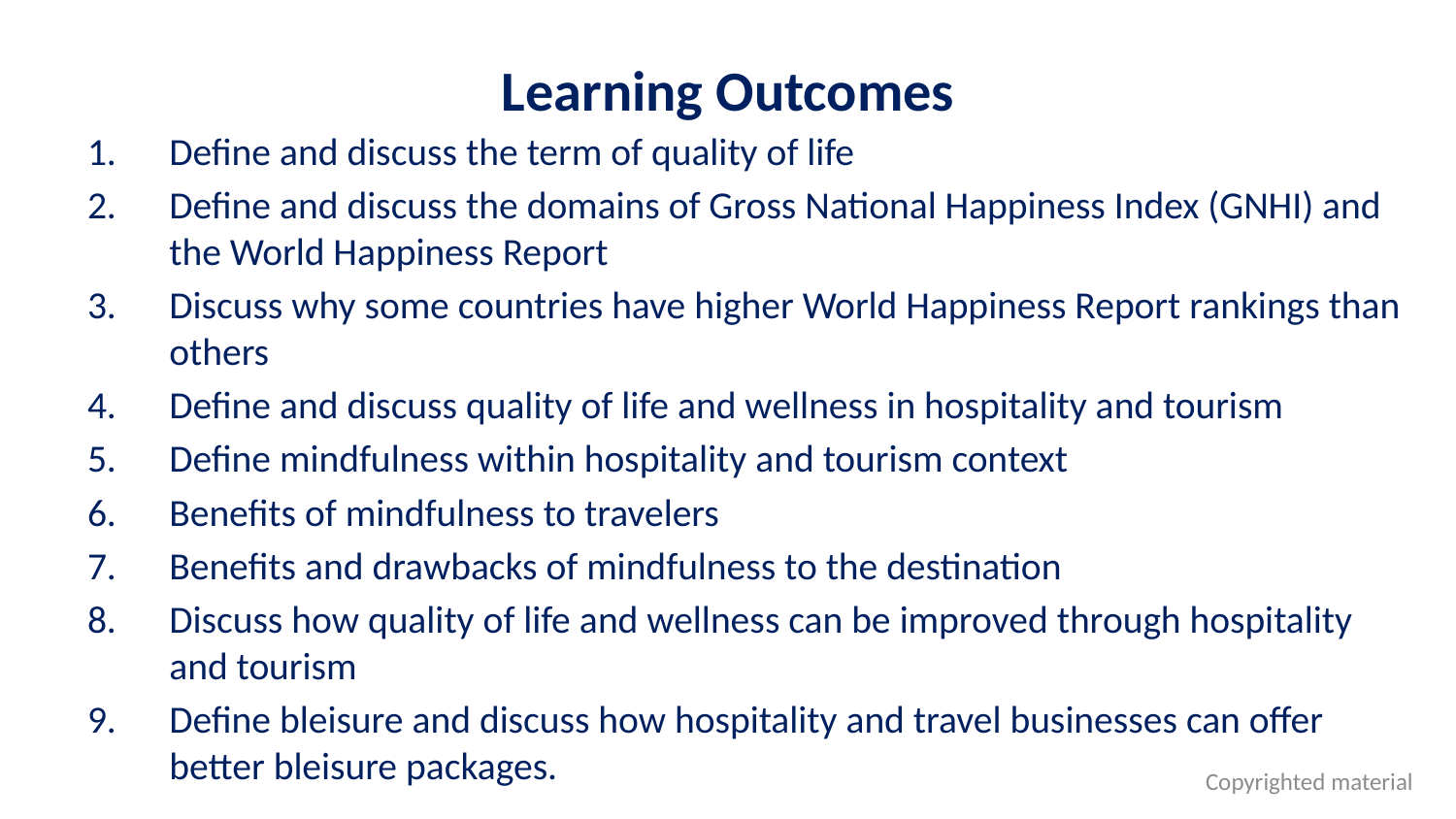

# Learning Outcomes
Define and discuss the term of quality of life
Define and discuss the domains of Gross National Happiness Index (GNHI) and the World Happiness Report
Discuss why some countries have higher World Happiness Report rankings than others
Define and discuss quality of life and wellness in hospitality and tourism
Define mindfulness within hospitality and tourism context
Benefits of mindfulness to travelers
Benefits and drawbacks of mindfulness to the destination
Discuss how quality of life and wellness can be improved through hospitality and tourism
Define bleisure and discuss how hospitality and travel businesses can offer better bleisure packages.
Copyrighted material